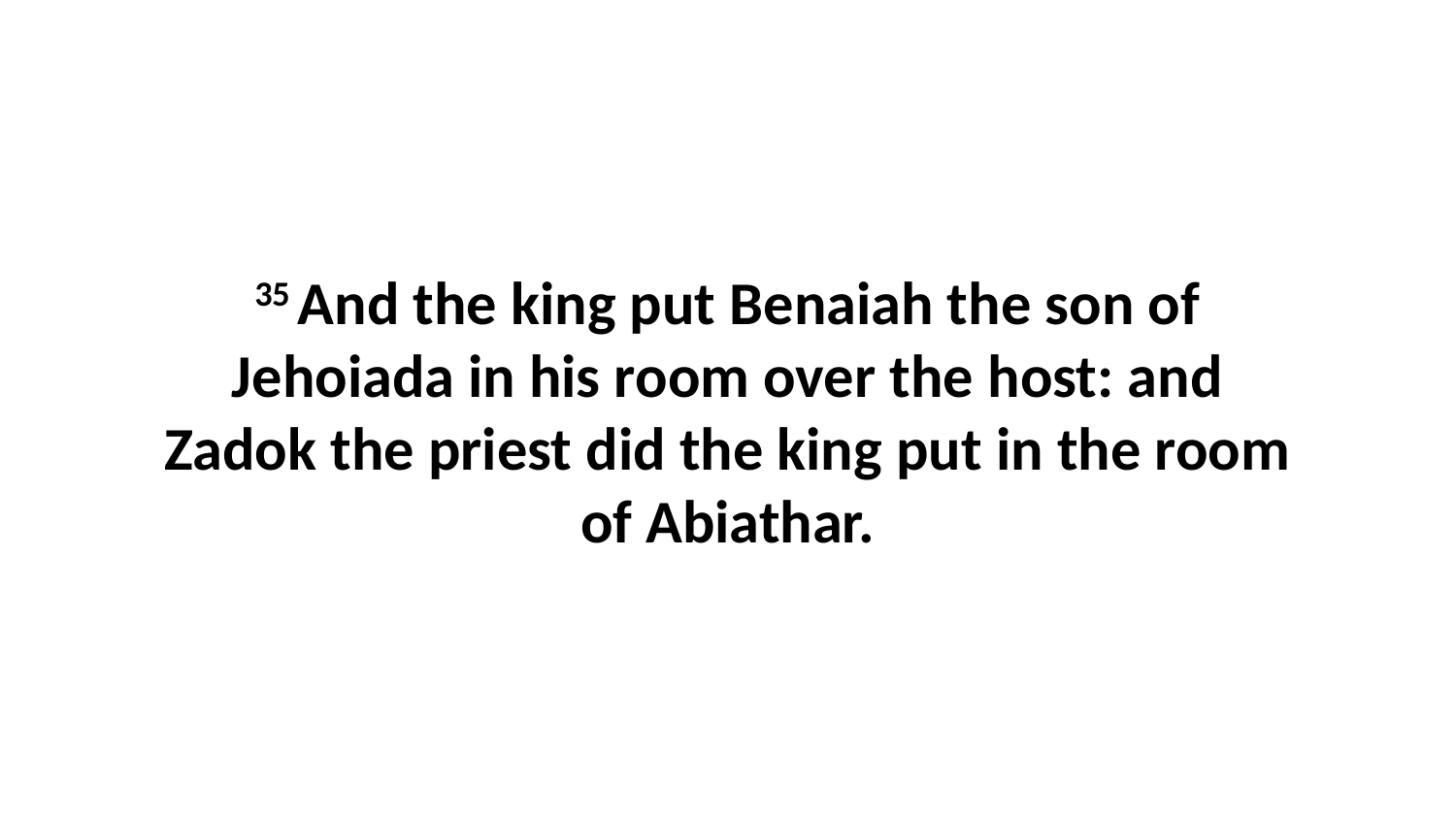

35 And the king put Benaiah the son of Jehoiada in his room over the host: and Zadok the priest did the king put in the room of Abiathar.